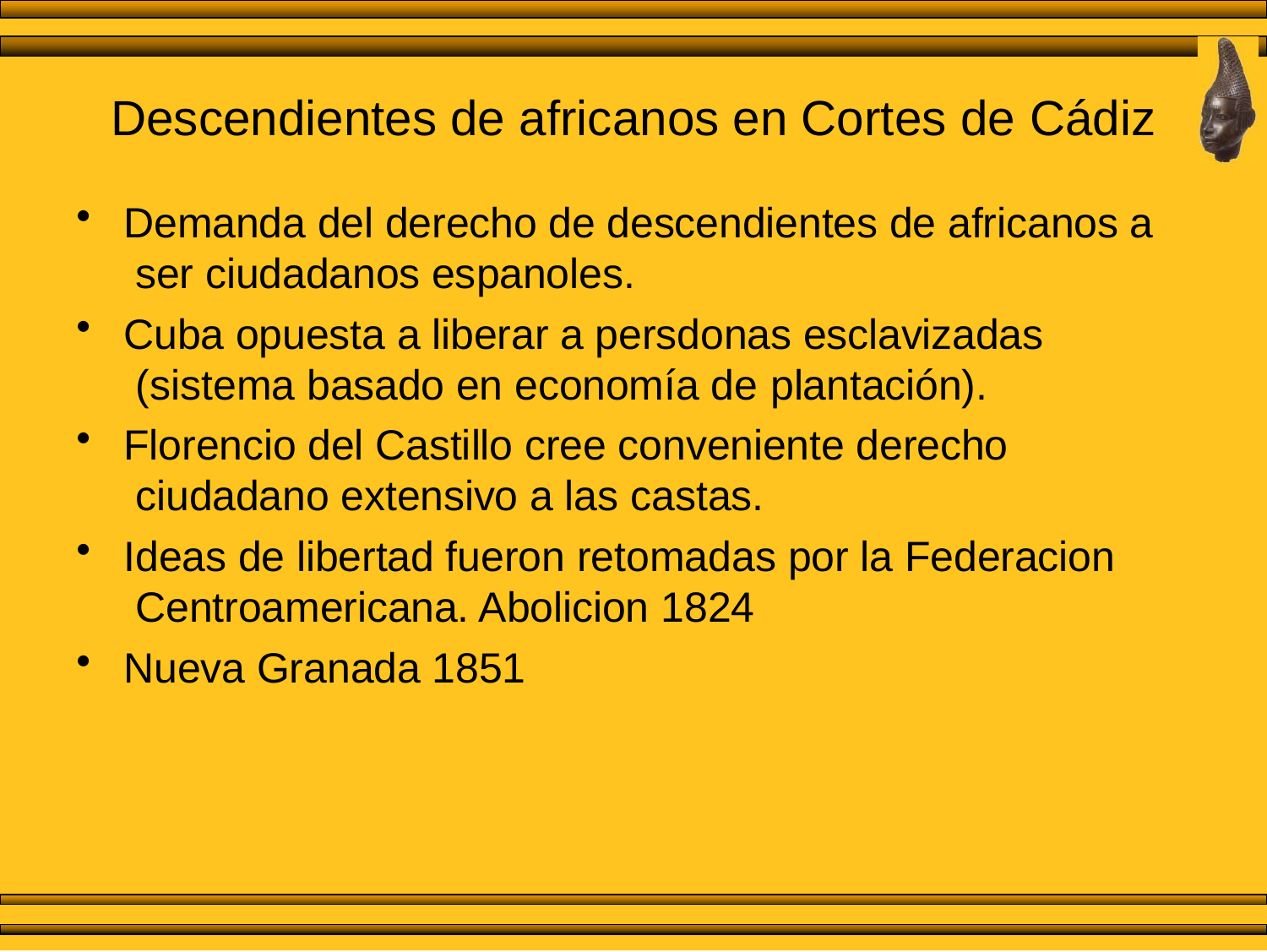

# Descendientes de africanos en Cortes de Cádiz
Demanda del derecho de descendientes de africanos a  ser ciudadanos espanoles.
Cuba opuesta a liberar a persdonas esclavizadas  (sistema basado en economía de plantación).
Florencio del Castillo cree conveniente derecho  ciudadano extensivo a las castas.
Ideas de libertad fueron retomadas por la Federacion  Centroamericana. Abolicion 1824
Nueva Granada 1851